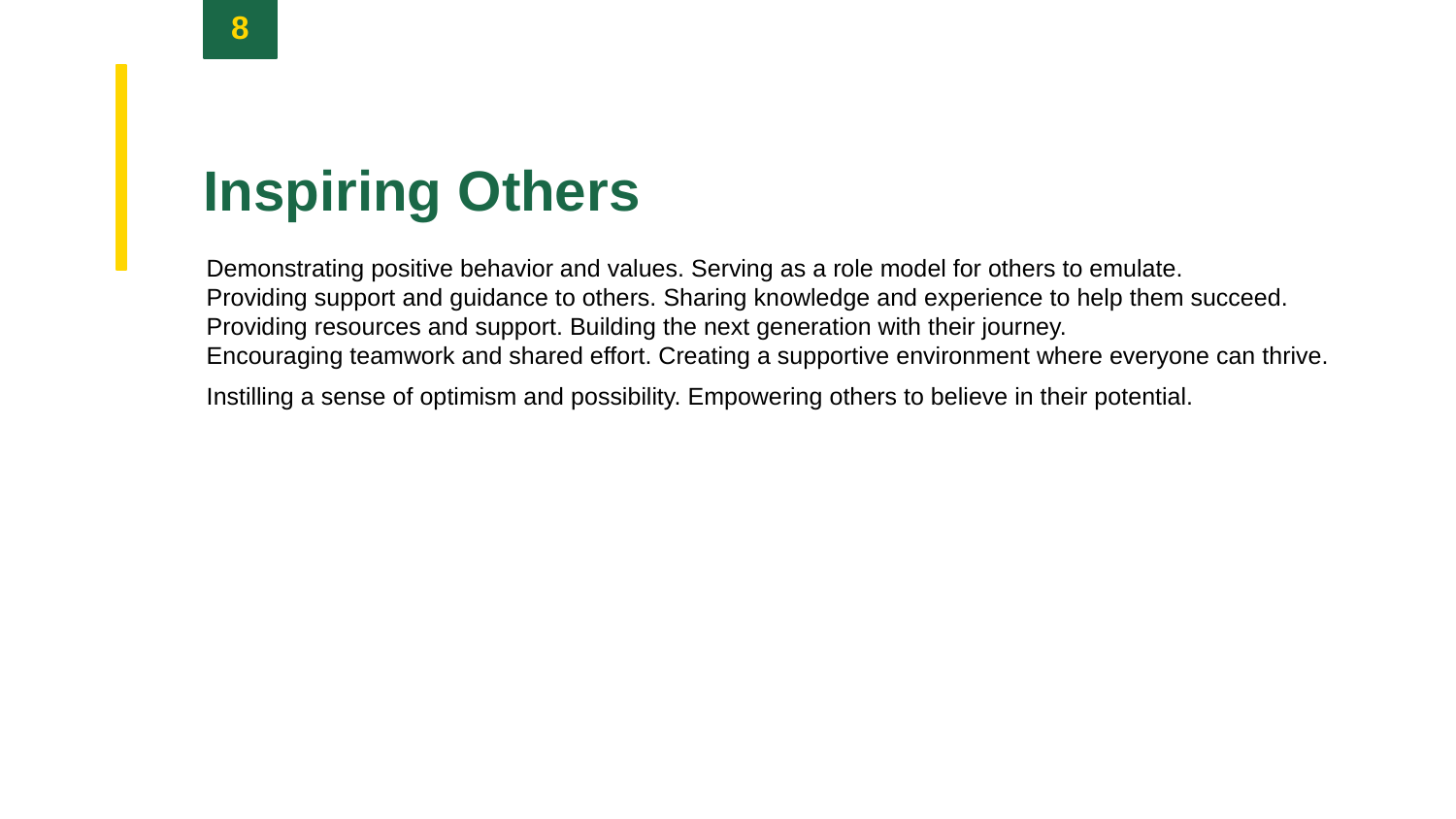

8

Inspiring Others
Demonstrating positive behavior and values. Serving as a role model for others to emulate.
Providing support and guidance to others. Sharing knowledge and experience to help them succeed.
Providing resources and support. Building the next generation with their journey.
Encouraging teamwork and shared effort. Creating a supportive environment where everyone can thrive.
Instilling a sense of optimism and possibility. Empowering others to believe in their potential.